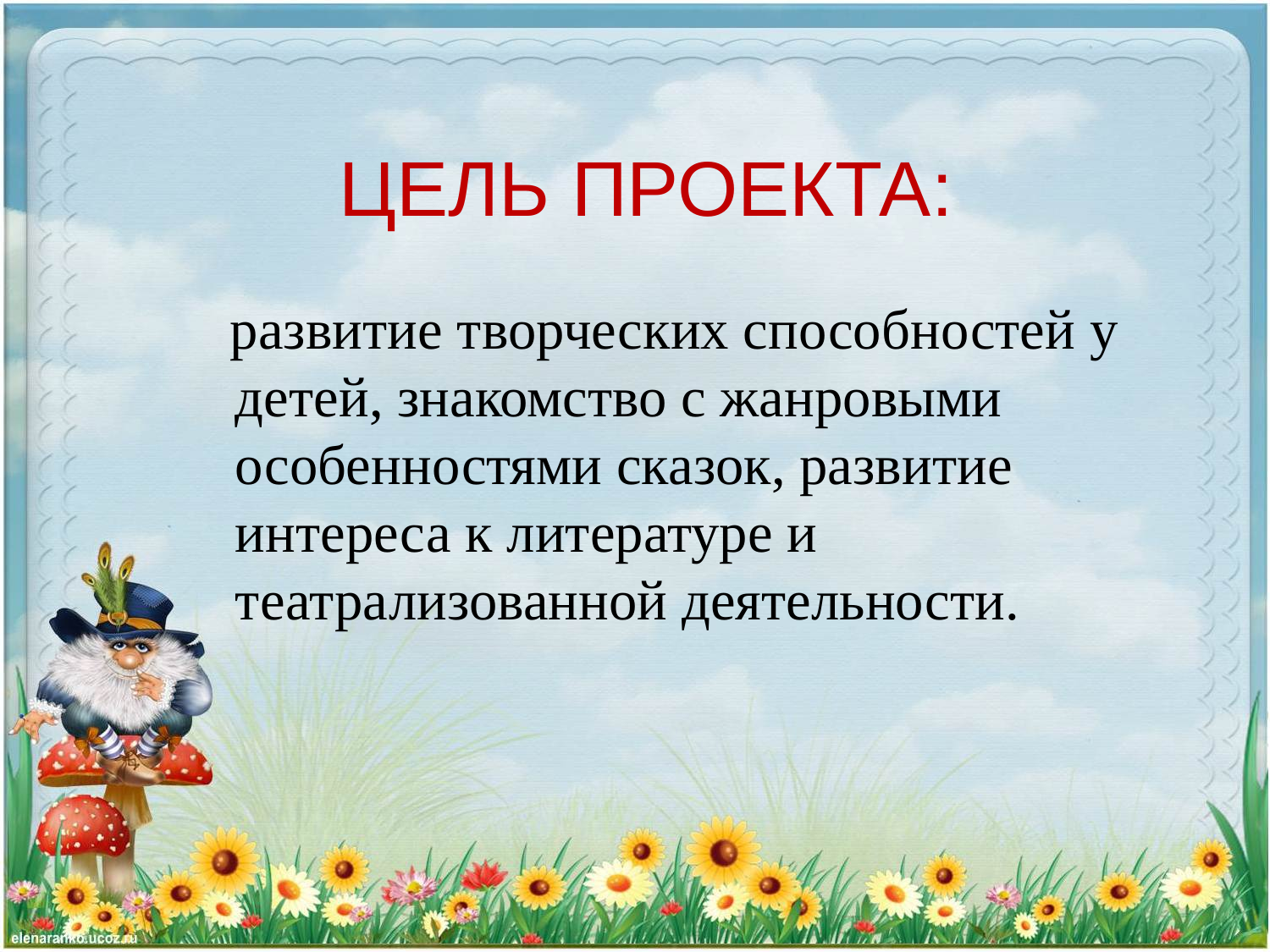

# ЦЕЛЬ ПРОЕКТА:
   развитие творческих способностей у детей, знакомство с жанровыми особенностями сказок, развитие интереса к литературе и  театрализованной деятельности.